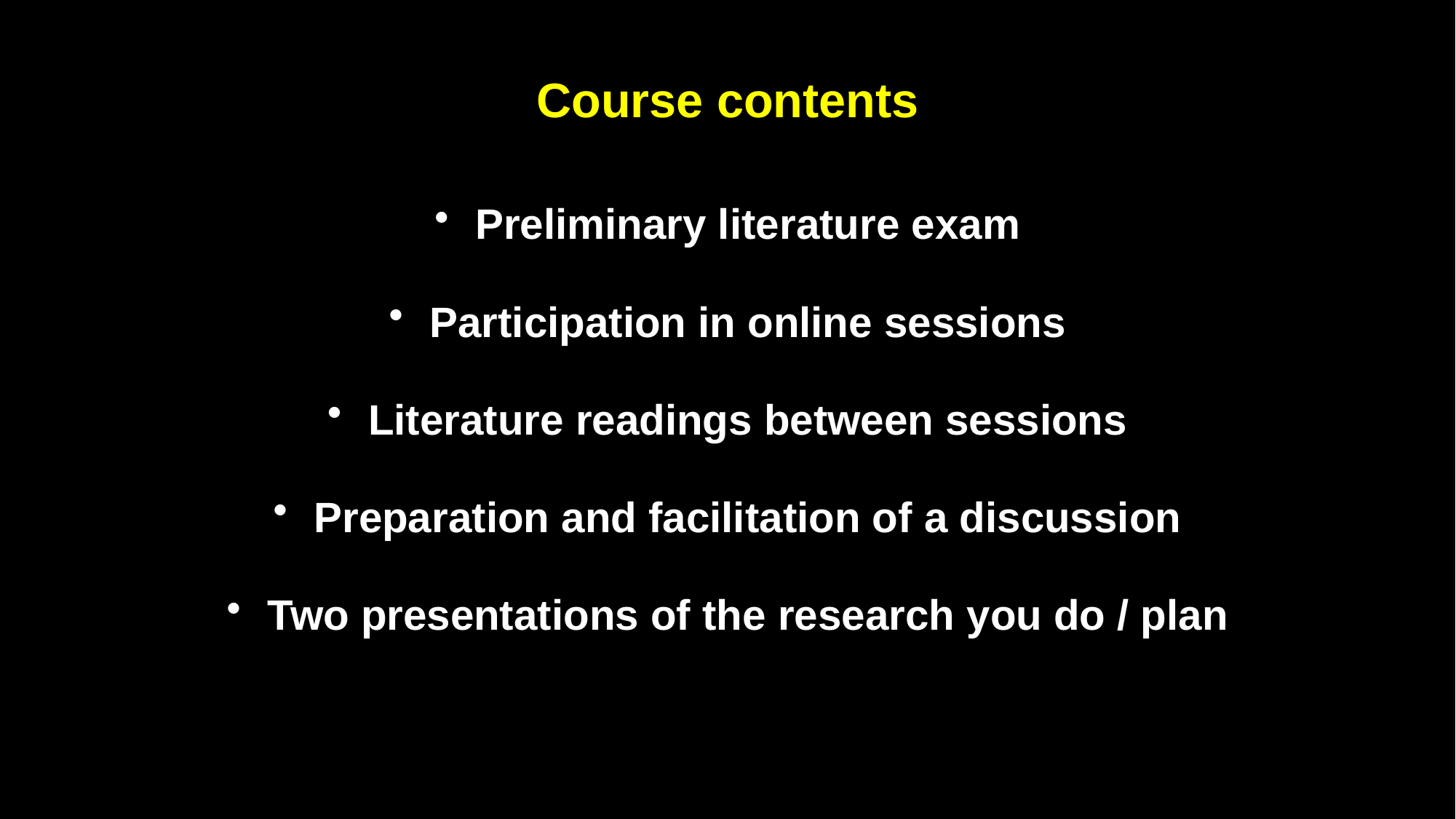

Course contents
Preliminary literature exam

Participation in online sessions

Literature readings between sessions

Preparation and facilitation of a discussion

Two presentations of the research you do / plan